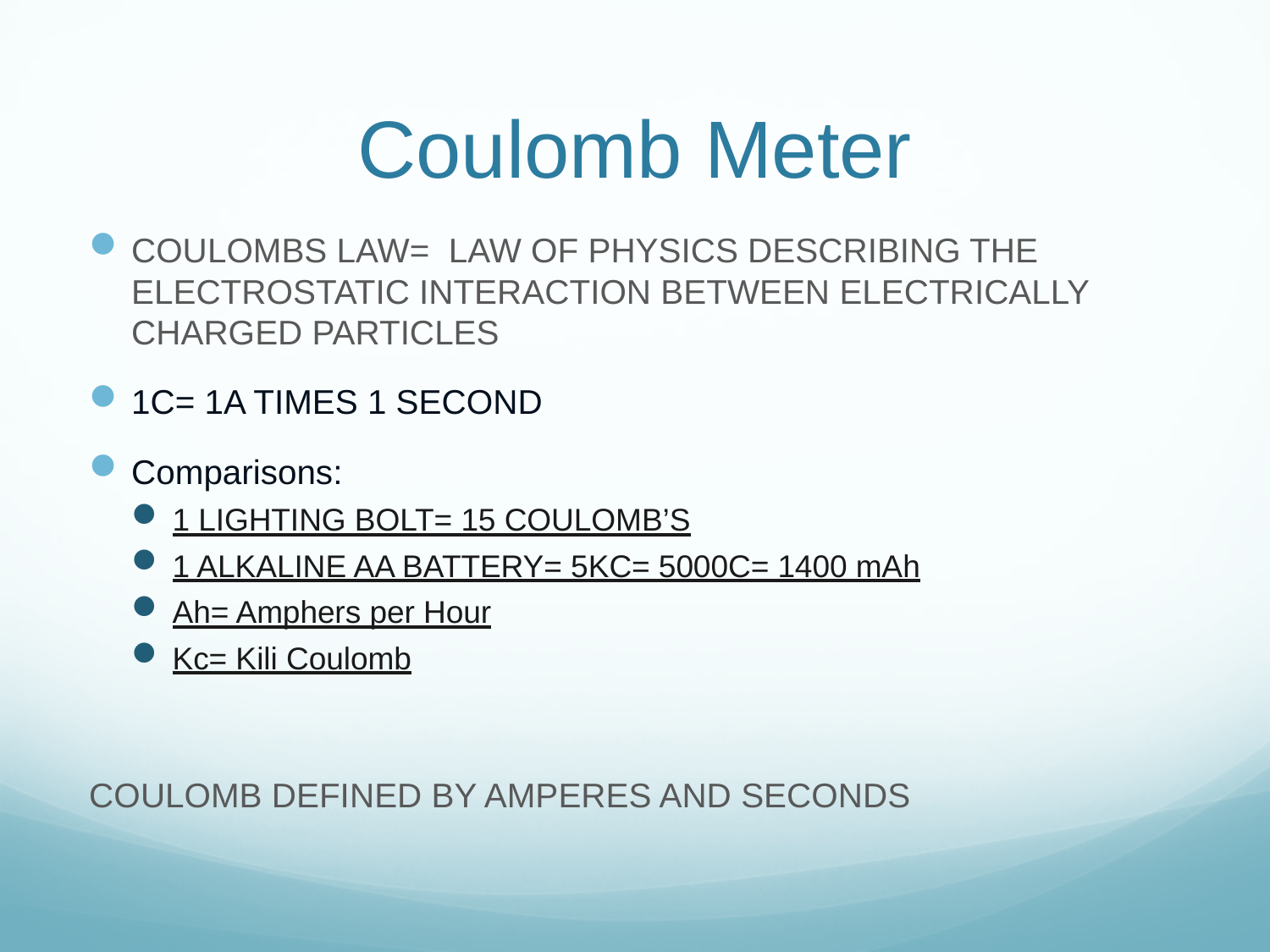

# Coulomb Meter
COULOMBS LAW=  LAW OF PHYSICS DESCRIBING THE ELECTROSTATIC INTERACTION BETWEEN ELECTRICALLY CHARGED PARTICLES
1C= 1A TIMES 1 SECOND
Comparisons:
1 LIGHTING BOLT= 15 COULOMB’S
1 ALKALINE AA BATTERY= 5KC= 5000C= 1400 mAh
Ah= Amphers per Hour
Kc= Kili Coulomb

COULOMB DEFINED BY AMPERES AND SECONDS